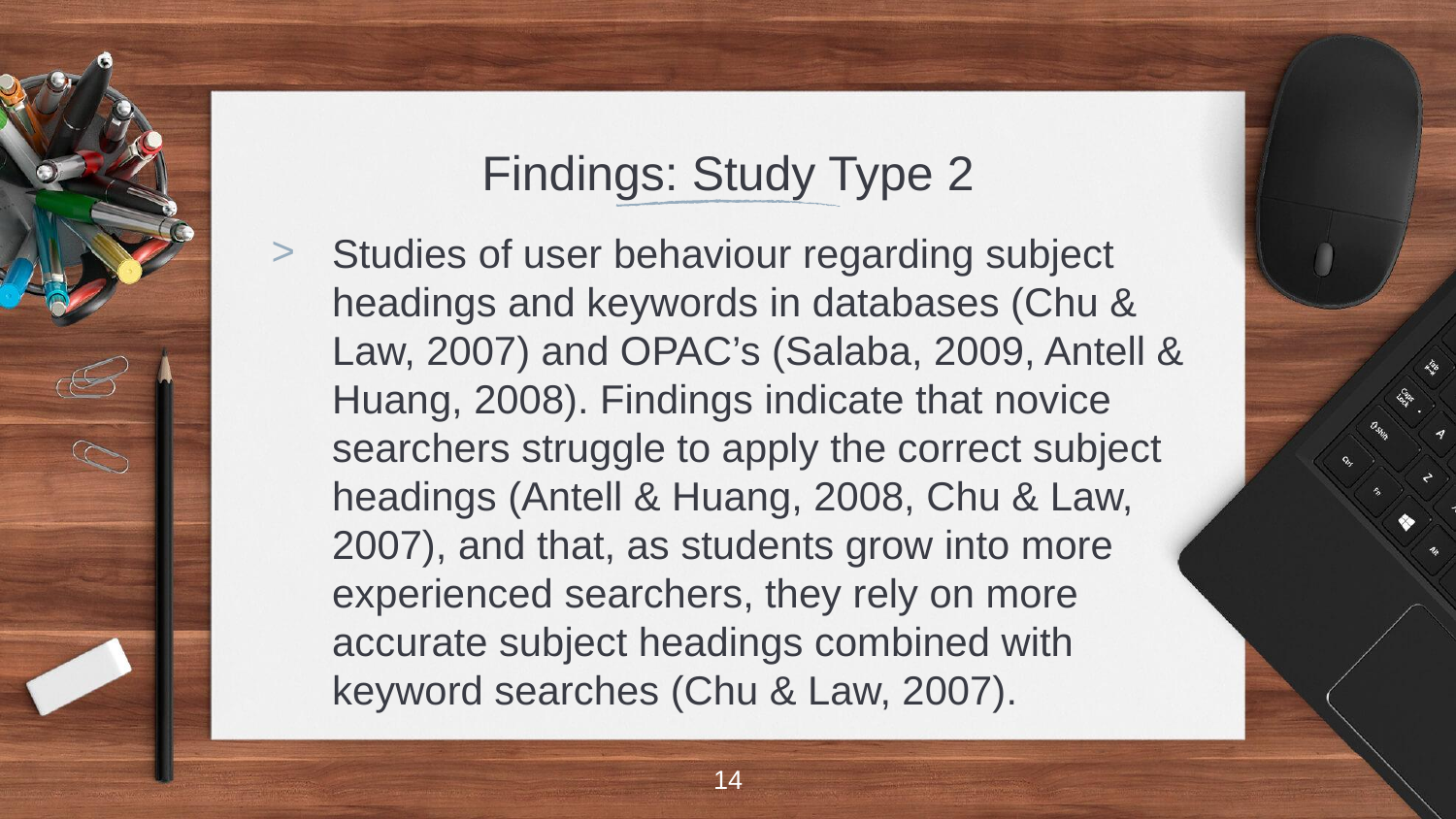

# Findings: Study Type 2
Studies of user behaviour regarding subject headings and keywords in databases (Chu & Law, 2007) and OPAC’s (Salaba, 2009, Antell & Huang, 2008). Findings indicate that novice searchers struggle to apply the correct subject headings (Antell & Huang, 2008, Chu & Law, 2007), and that, as students grow into more experienced searchers, they rely on more accurate subject headings combined with keyword searches (Chu & Law, 2007).

14